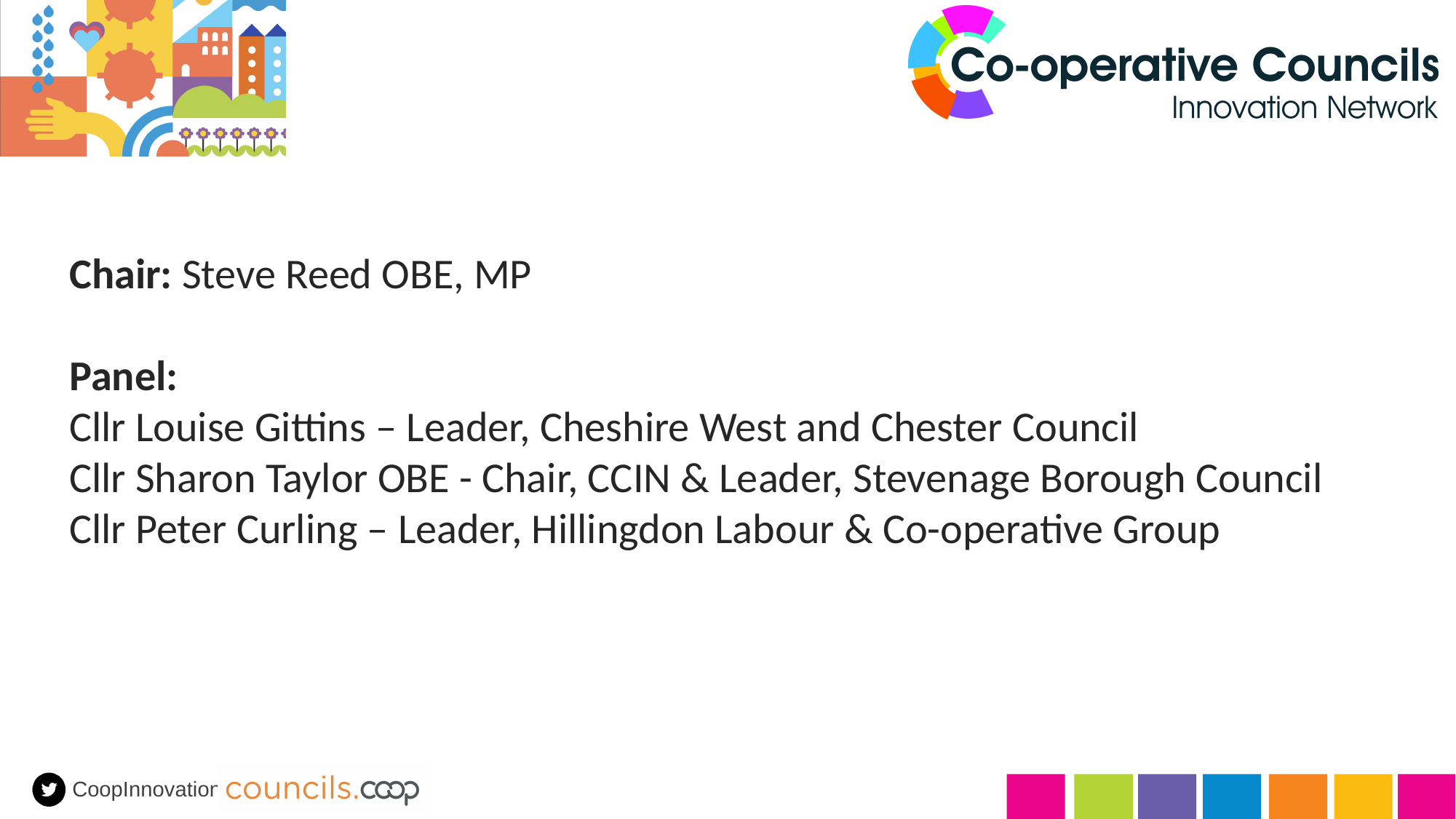

Chair: Steve Reed OBE, MP

Panel:
Cllr Louise Gittins – Leader, Cheshire West and Chester Council
Cllr Sharon Taylor OBE - Chair, CCIN & Leader, Stevenage Borough Council
Cllr Peter Curling – Leader, Hillingdon Labour & Co-operative Group